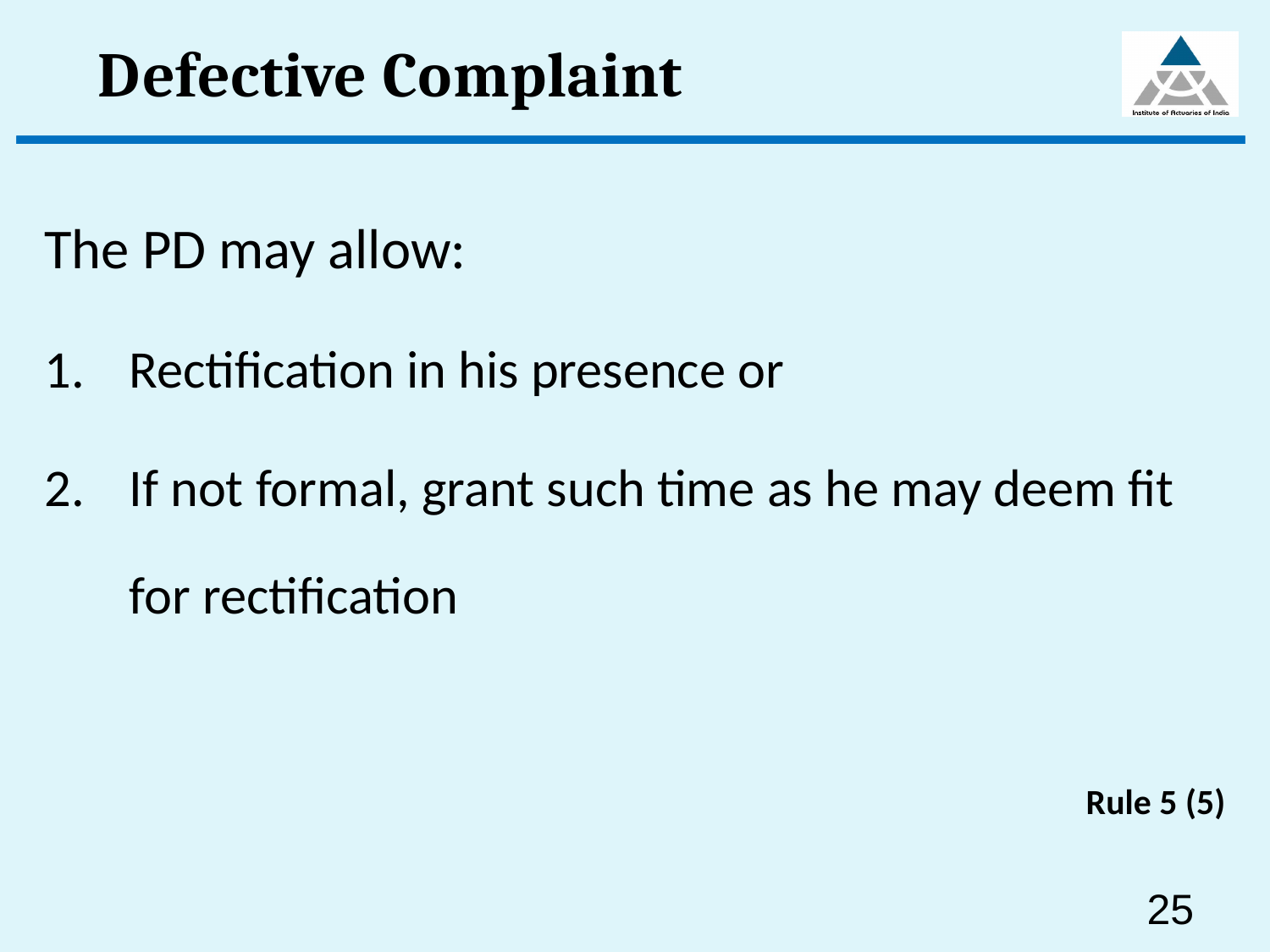

# Defective Complaint
The PD may allow:
Rectification in his presence or
If not formal, grant such time as he may deem fit for rectification

Rule 5 (5)

25